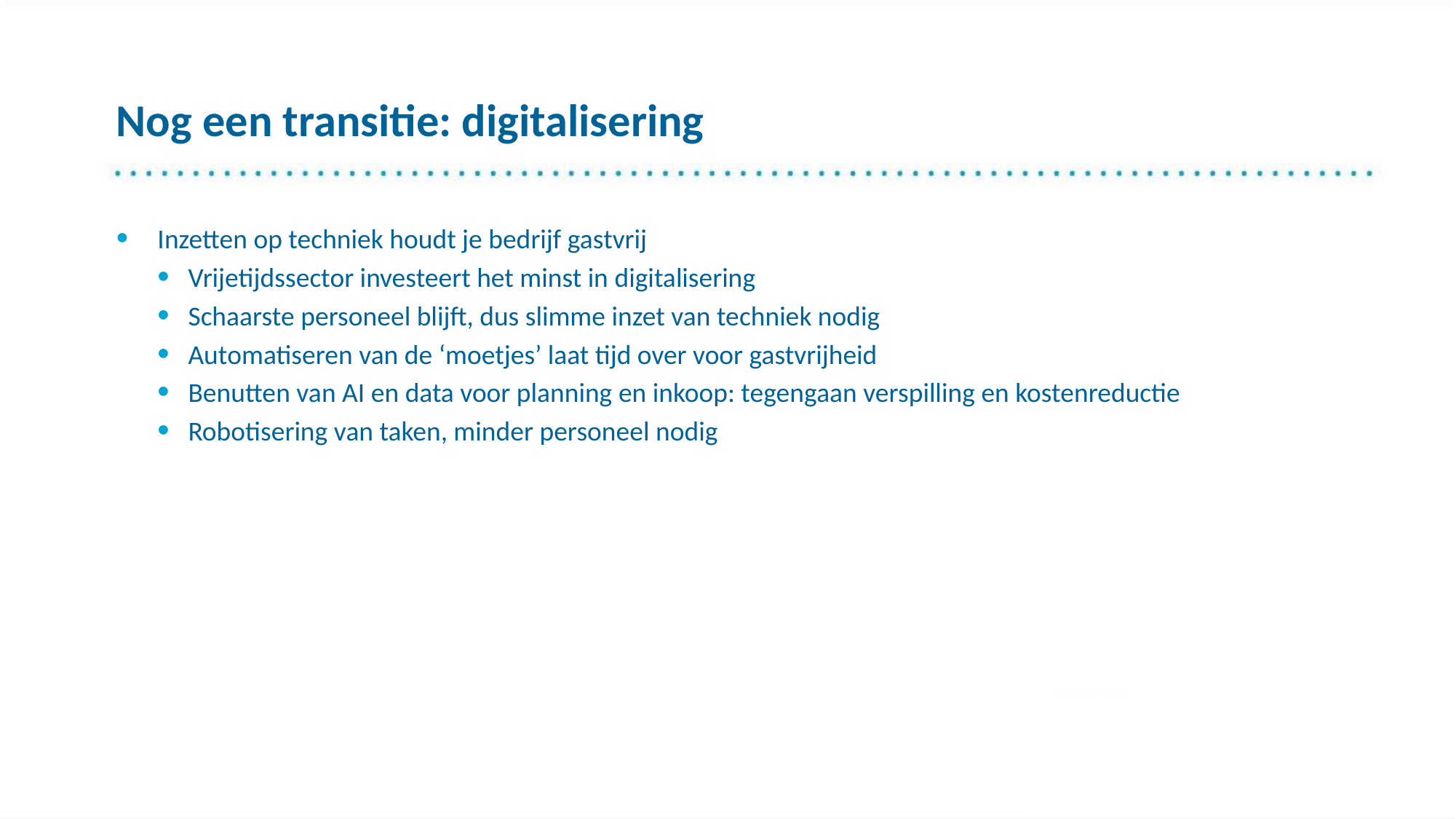

# Nog een transitie: digitalisering
Inzetten op techniek houdt je bedrijf gastvrij
Vrijetijdssector investeert het minst in digitalisering
Schaarste personeel blijft, dus slimme inzet van techniek nodig
Automatiseren van de ‘moetjes’ laat tijd over voor gastvrijheid
Benutten van AI en data voor planning en inkoop: tegengaan verspilling en kostenreductie
Robotisering van taken, minder personeel nodig